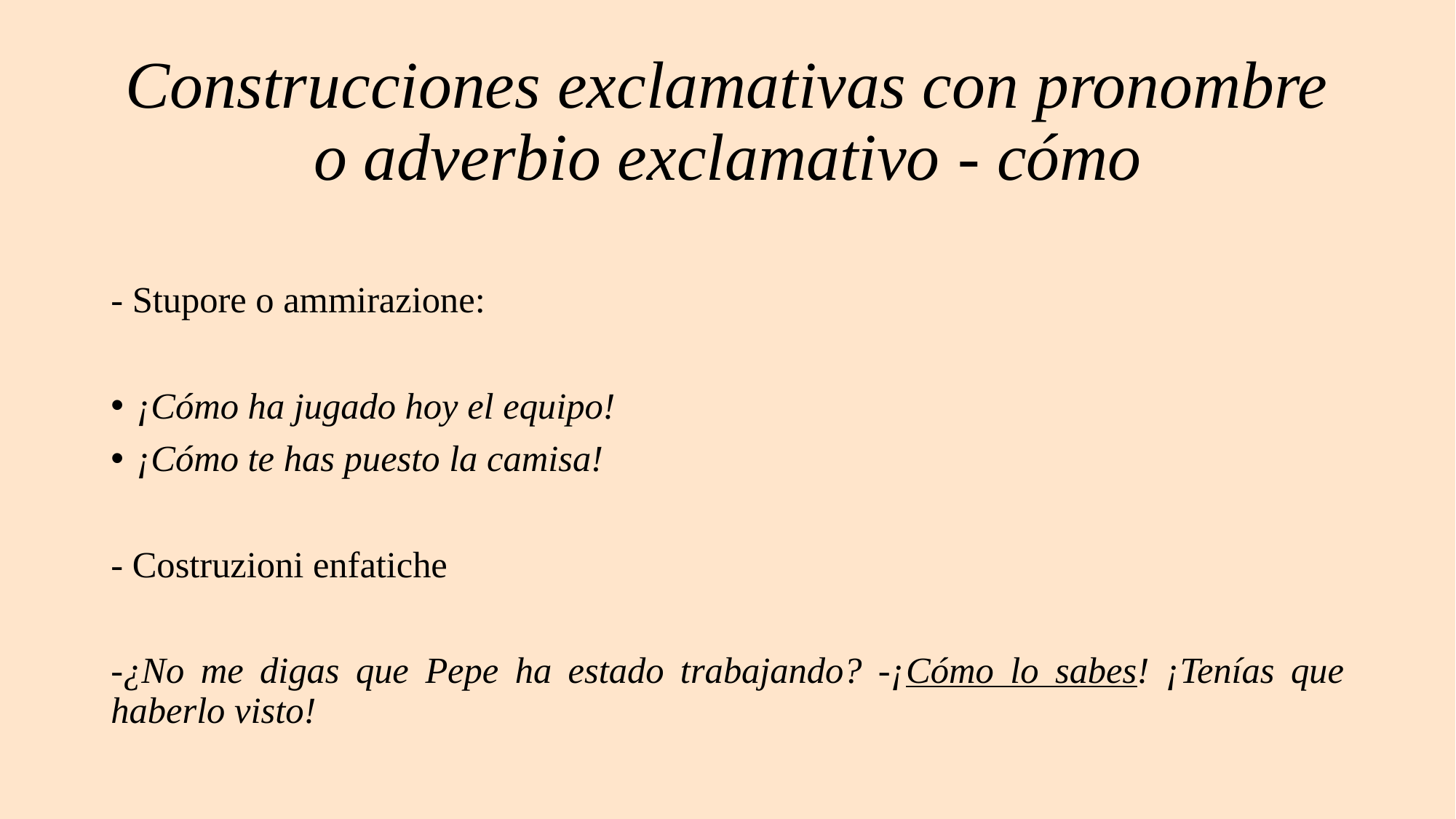

# Construcciones exclamativas con pronombre o adverbio exclamativo - cómo

- Stupore o ammirazione:

¡Cómo ha jugado hoy el equipo!
¡Cómo te has puesto la camisa!

- Costruzioni enfatiche

-¿No me digas que Pepe ha estado trabajando? -¡Cómo lo sabes! ¡Tenías que haberlo visto!